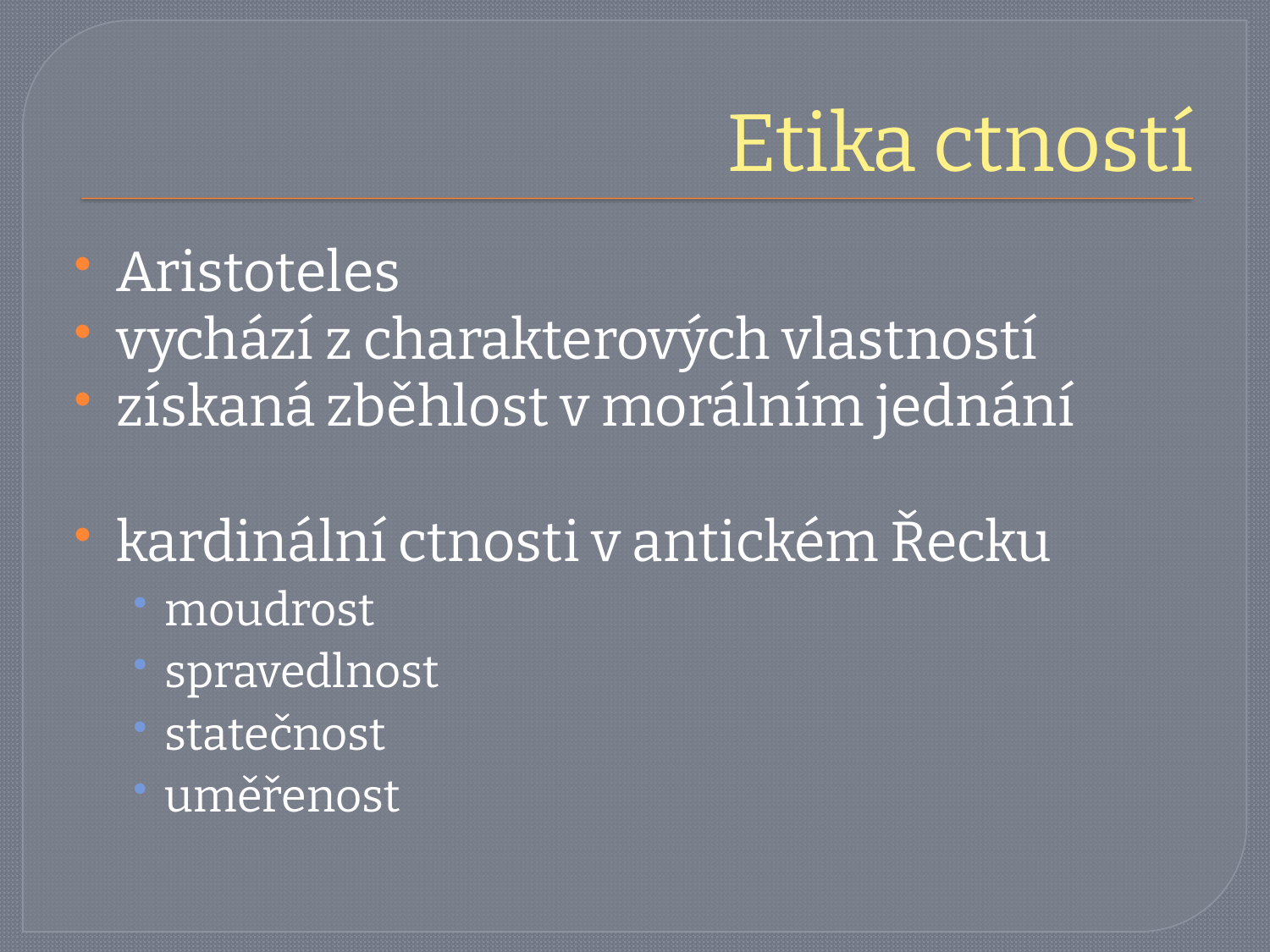

# Etika ctností
Aristoteles
vychází z charakterových vlastností
získaná zběhlost v morálním jednání

kardinální ctnosti v antickém Řecku
moudrost
spravedlnost
statečnost
uměřenost